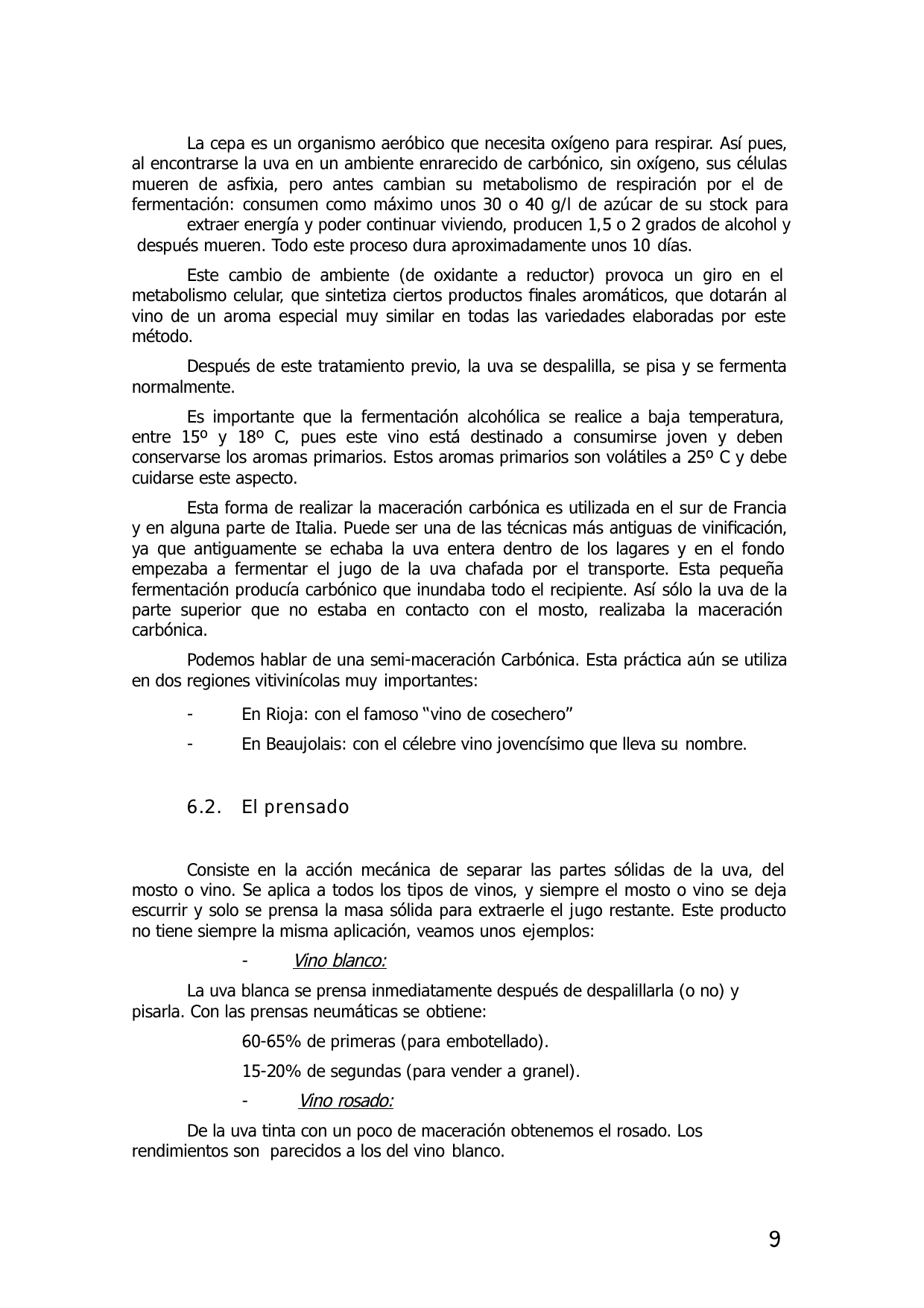

La cepa es un organismo aeróbico que necesita oxígeno para respirar. Así pues,  al encontrarse la uva en un ambiente enrarecido de carbónico, sin oxígeno, sus células  mueren de asfixia, pero antes cambian su metabolismo de respiración por el de  fermentación: consumen como máximo unos 30 o 40 g/l de azúcar de su stock para
extraer energía y poder continuar viviendo, producen 1,5 o 2 grados de alcohol y  después mueren. Todo este proceso dura aproximadamente unos 10 días.
Este cambio de ambiente (de oxidante a reductor) provoca un giro en el  metabolismo celular, que sintetiza ciertos productos finales aromáticos, que dotarán al  vino de un aroma especial muy similar en todas las variedades elaboradas por este  método.
Después de este tratamiento previo, la uva se despalilla, se pisa y se fermenta  normalmente.
Es importante que la fermentación alcohólica se realice a baja temperatura,  entre 15º y 18º C, pues este vino está destinado a consumirse joven y deben  conservarse los aromas primarios. Estos aromas primarios son volátiles a 25º C y debe  cuidarse este aspecto.
Esta forma de realizar la maceración carbónica es utilizada en el sur de Francia  y en alguna parte de Italia. Puede ser una de las técnicas más antiguas de vinificación,  ya que antiguamente se echaba la uva entera dentro de los lagares y en el fondo  empezaba a fermentar el jugo de la uva chafada por el transporte. Esta pequeña  fermentación producía carbónico que inundaba todo el recipiente. Así sólo la uva de la  parte superior que no estaba en contacto con el mosto, realizaba la maceración  carbónica.
Podemos hablar de una semi-maceración Carbónica. Esta práctica aún se utiliza  en dos regiones vitivinícolas muy importantes:
-
-
En Rioja: con el famoso “vino de cosechero”
En Beaujolais: con el célebre vino jovencísimo que lleva su nombre.
6.2.
El prensado
Consiste en la acción mecánica de separar las partes sólidas de la uva, del  mosto o vino. Se aplica a todos los tipos de vinos, y siempre el mosto o vino se deja  escurrir y solo se prensa la masa sólida para extraerle el jugo restante. Este producto  no tiene siempre la misma aplicación, veamos unos ejemplos:
-	Vino blanco:
La uva blanca se prensa inmediatamente después de despalillarla (o no) y  pisarla. Con las prensas neumáticas se obtiene:
60-65% de primeras (para embotellado).
15-20% de segundas (para vender a granel).
-	Vino rosado:
De la uva tinta con un poco de maceración obtenemos el rosado. Los  rendimientos son  parecidos a los del vino blanco.
9